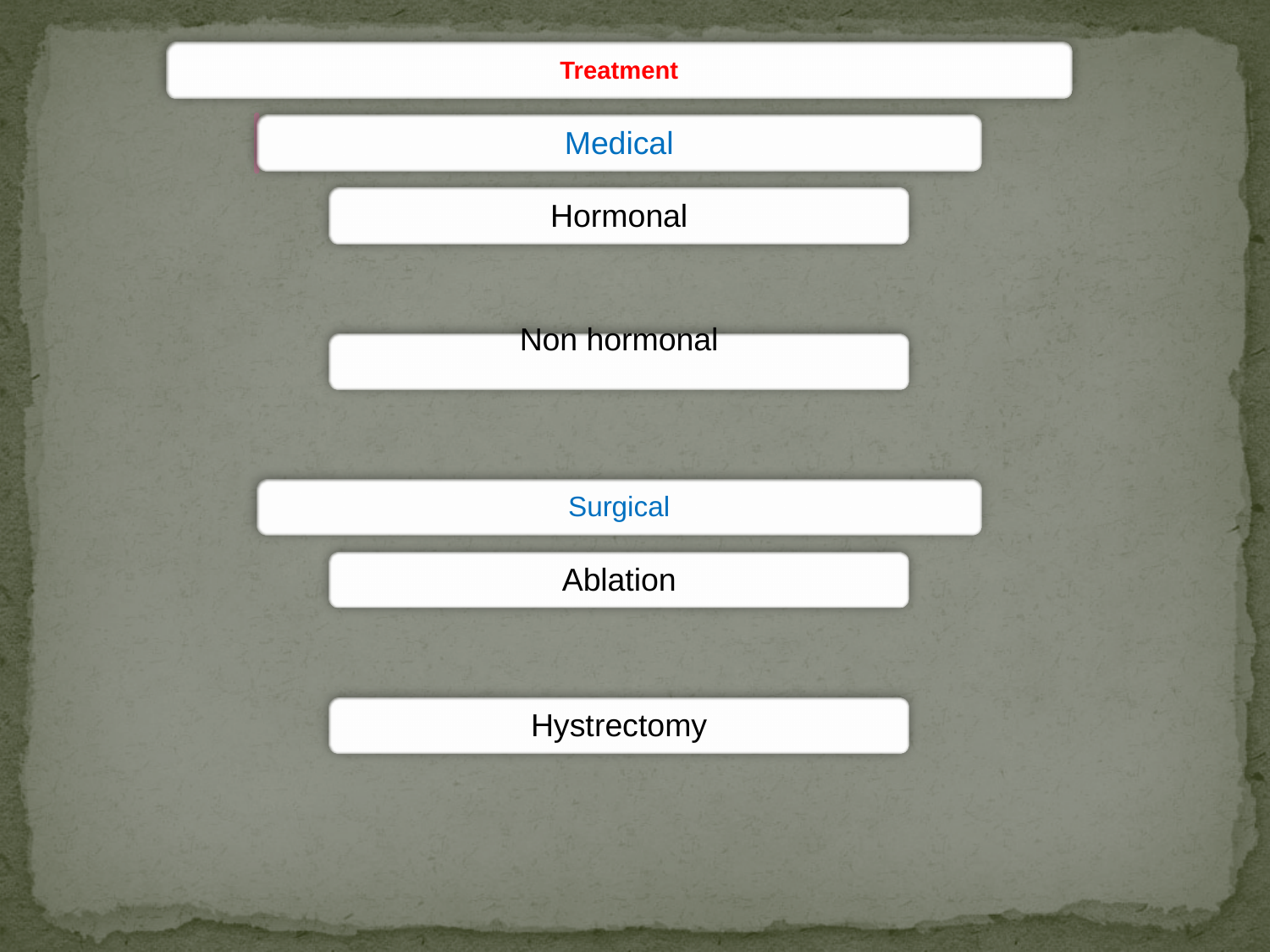

Treatment
Medical
Hormonal
Non hormonal
Surgical
Ablation
Hystrectomy